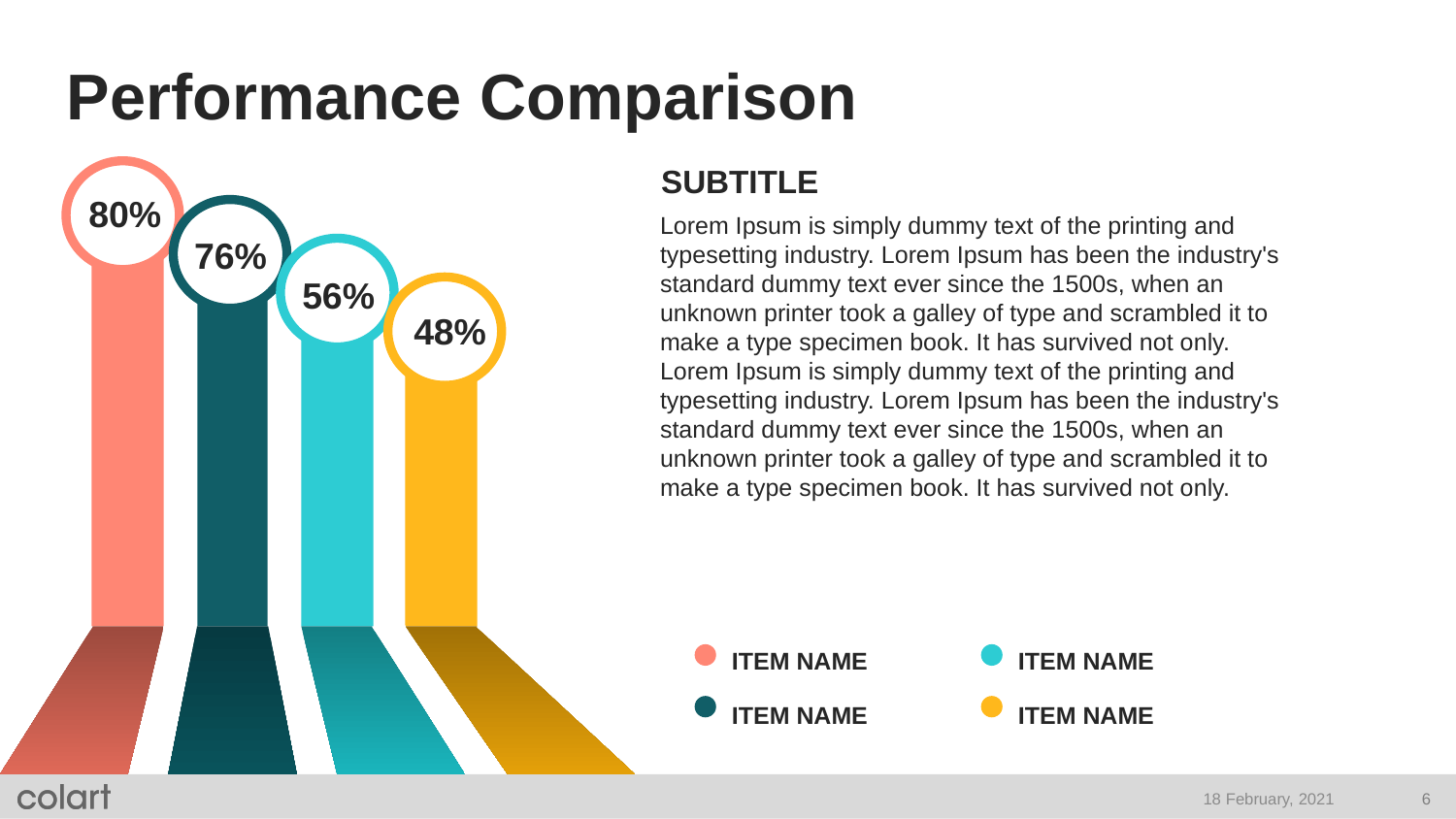

Performance Comparison
SUBTITLE

80%
76%
56%
48%
Lorem Ipsum is simply dummy text of the printing and typesetting industry. Lorem Ipsum has been the industry's standard dummy text ever since the 1500s, when an unknown printer took a galley of type and scrambled it to make a type specimen book. It has survived not only.
Lorem Ipsum is simply dummy text of the printing and typesetting industry. Lorem Ipsum has been the industry's standard dummy text ever since the 1500s, when an unknown printer took a galley of type and scrambled it to make a type specimen book. It has survived not only.
ITEM NAME
ITEM NAME

ITEM NAME
ITEM NAME

18 February, 2021
6